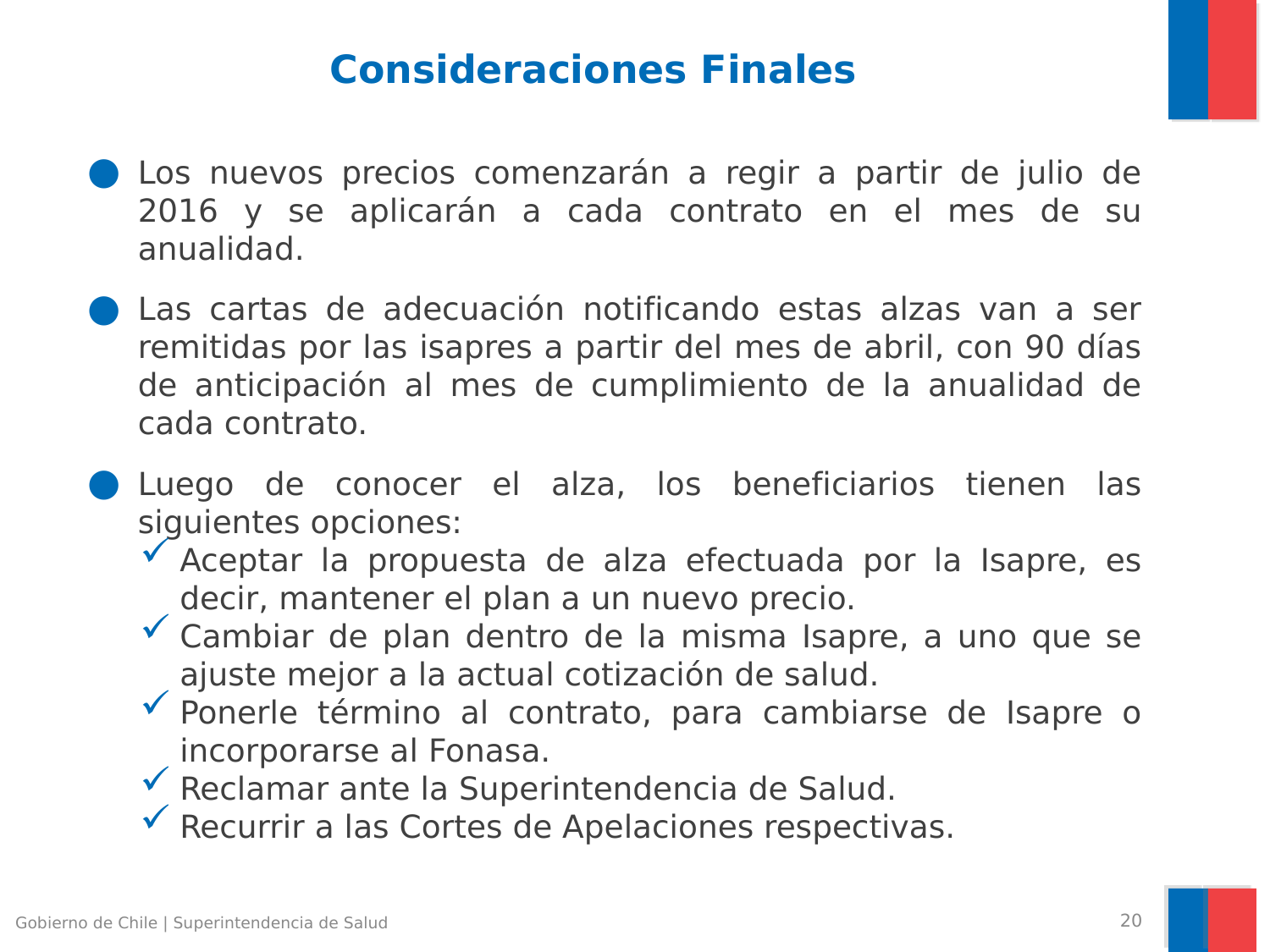

Consideraciones Finales
Los nuevos precios comenzarán a regir a partir de julio de 2016 y se aplicarán a cada contrato en el mes de su anualidad.
Las cartas de adecuación notificando estas alzas van a ser remitidas por las isapres a partir del mes de abril, con 90 días de anticipación al mes de cumplimiento de la anualidad de cada contrato.
Luego de conocer el alza, los beneficiarios tienen las siguientes opciones:
Aceptar la propuesta de alza efectuada por la Isapre, es decir, mantener el plan a un nuevo precio.
Cambiar de plan dentro de la misma Isapre, a uno que se ajuste mejor a la actual cotización de salud.
Ponerle término al contrato, para cambiarse de Isapre o incorporarse al Fonasa.
Reclamar ante la Superintendencia de Salud.
Recurrir a las Cortes de Apelaciones respectivas.
Gobierno de Chile | Superintendencia de Salud
20